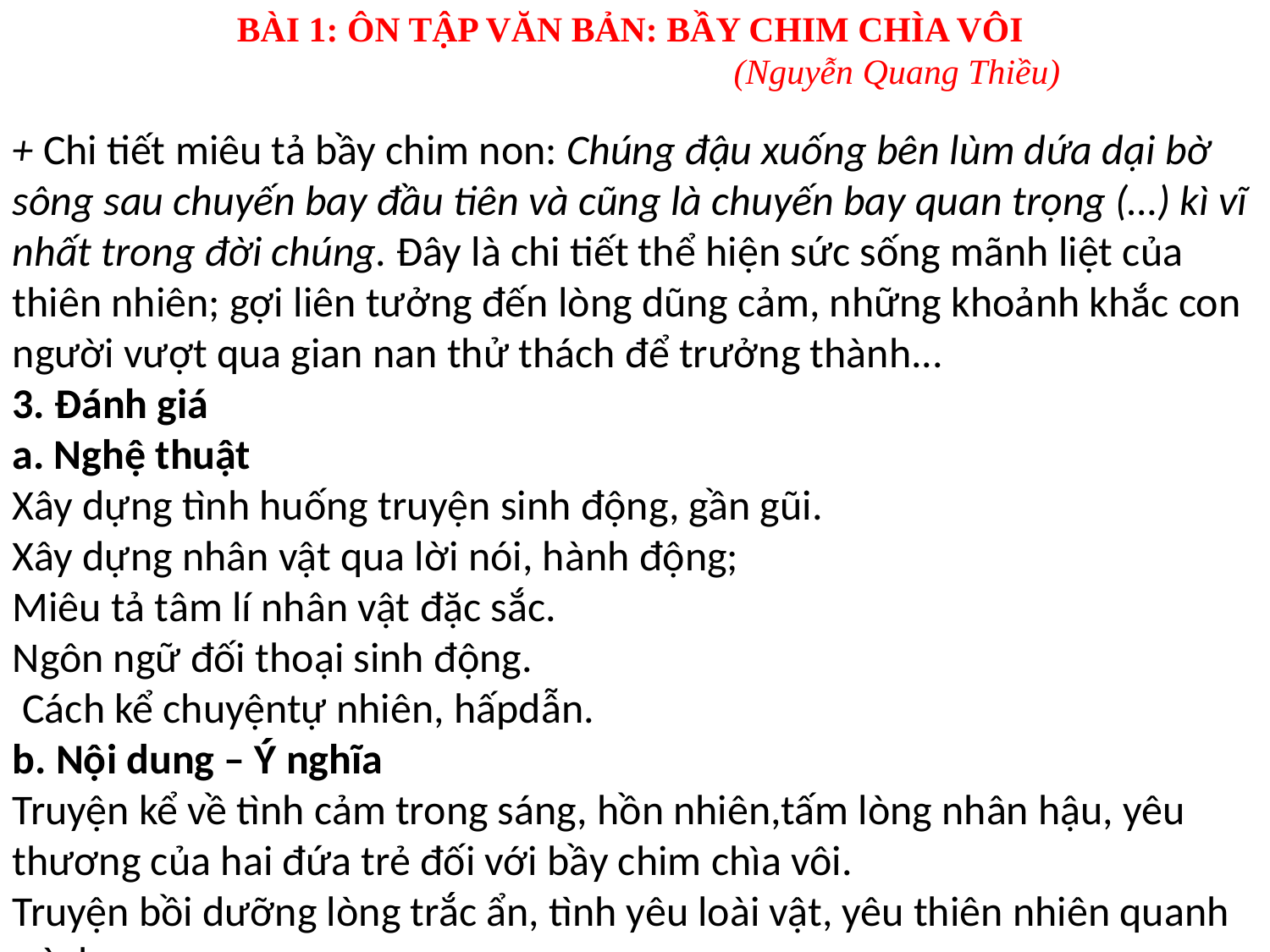

BÀI 1: ÔN TẬP VĂN BẢN: BẦY CHIM CHÌA VÔI
                                                           (Nguyễn Quang Thiều)

+ Chi tiết miêu tả bầy chim non: Chúng đậu xuống bên lùm dứa dại bờ sông sau chuyến bay đầu tiên và cũng là chuyến bay quan trọng (…) kì vĩ nhất trong đời chúng. Đây là chi tiết thể hiện sức sống mãnh liệt của thiên nhiên; gợi liên tưởng đến lòng dũng cảm, những khoảnh khắc con người vượt qua gian nan thử thách để trưởng thành...
3. Đánh giá
a. Nghệ thuật
Xây dựng tình huống truyện sinh động, gần gũi.
Xây dựng nhân vật qua lời nói, hành động;
Miêu tả tâm lí nhân vật đặc sắc.
Ngôn ngữ đối thoại sinh động.
 Cách kể chuyệntự nhiên, hấpdẫn.
b. Nội dung – Ý nghĩa
Truyện kể về tình cảm trong sáng, hồn nhiên,tấm lòng nhân hậu, yêu thương của hai đứa trẻ đối với bầy chim chìa vôi.
Truyện bồi dưỡng lòng trắc ẩn, tình yêu loài vật, yêu thiên nhiên quanh mình.